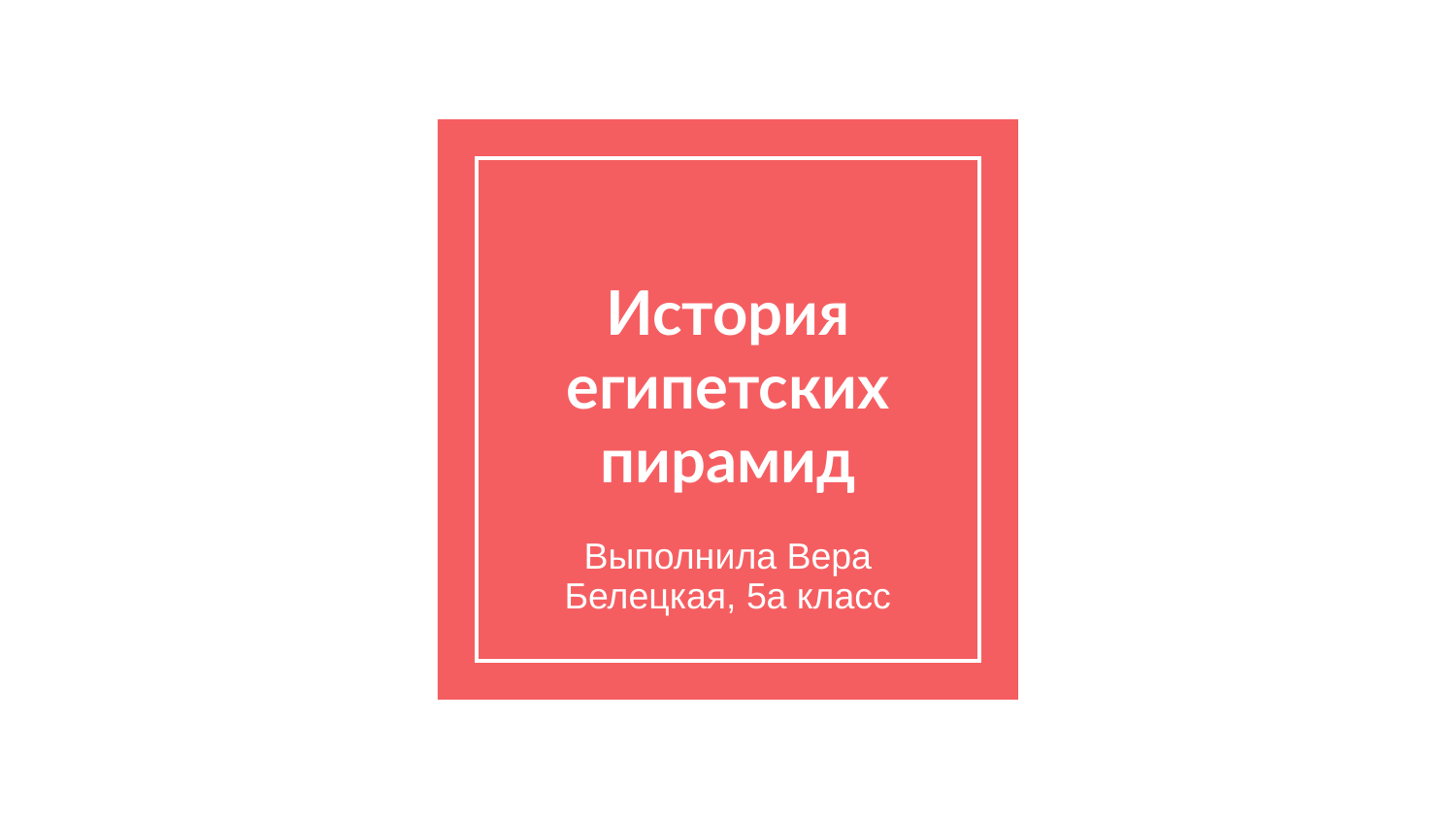

# История египетских пирамид
Выполнила Вера Белецкая, 5а класс